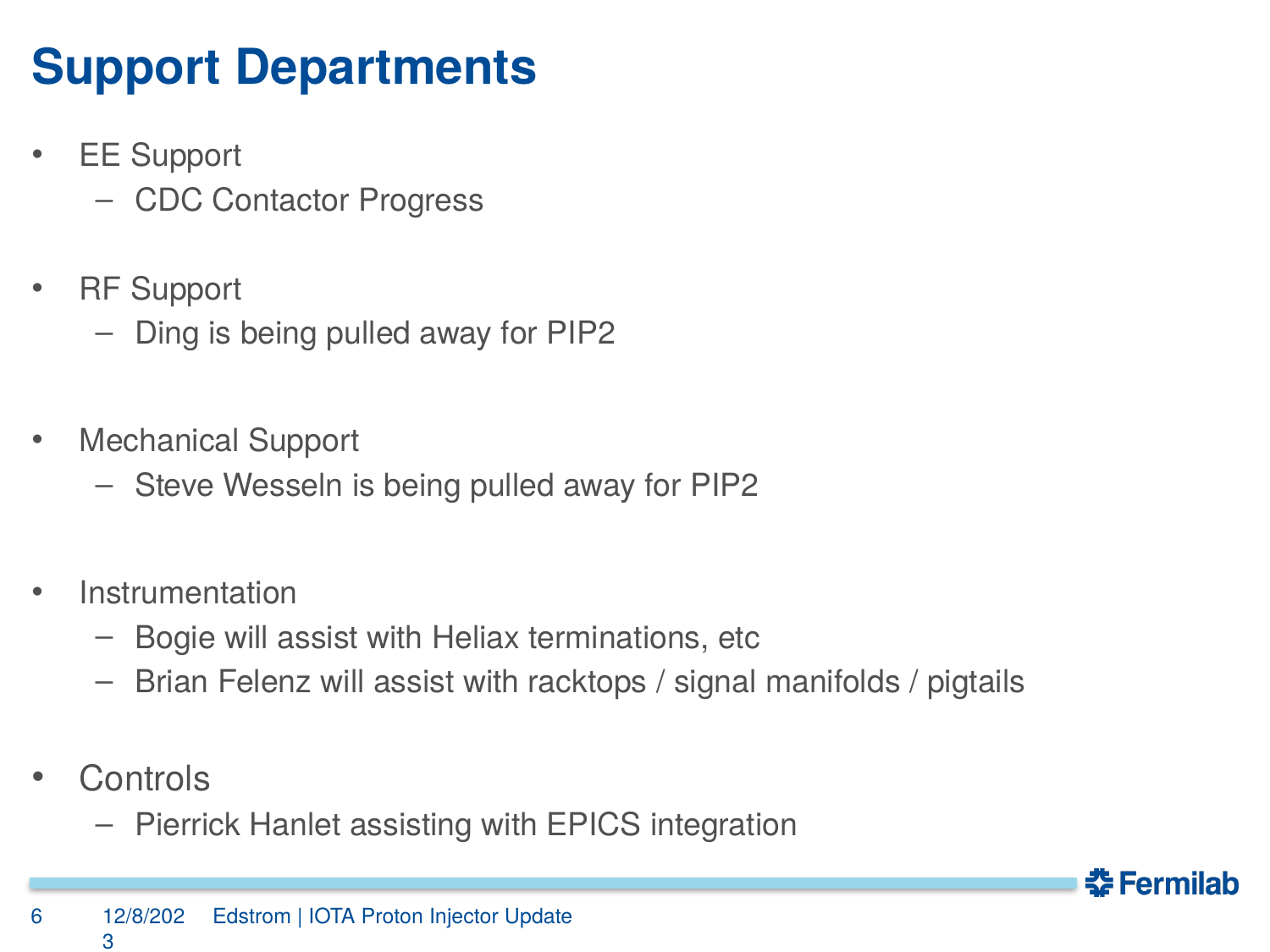

# Support Departments
EE Support
CDC Contactor Progress

RF Support
Ding is being pulled away for PIP2

Mechanical Support
Steve Wesseln is being pulled away for PIP2

Instrumentation
Bogie will assist with Heliax terminations, etc
Brian Felenz will assist with racktops / signal manifolds / pigtails

Controls
Pierrick Hanlet assisting with EPICS integration
6
12/8/2023
Edstrom | IOTA Proton Injector Update